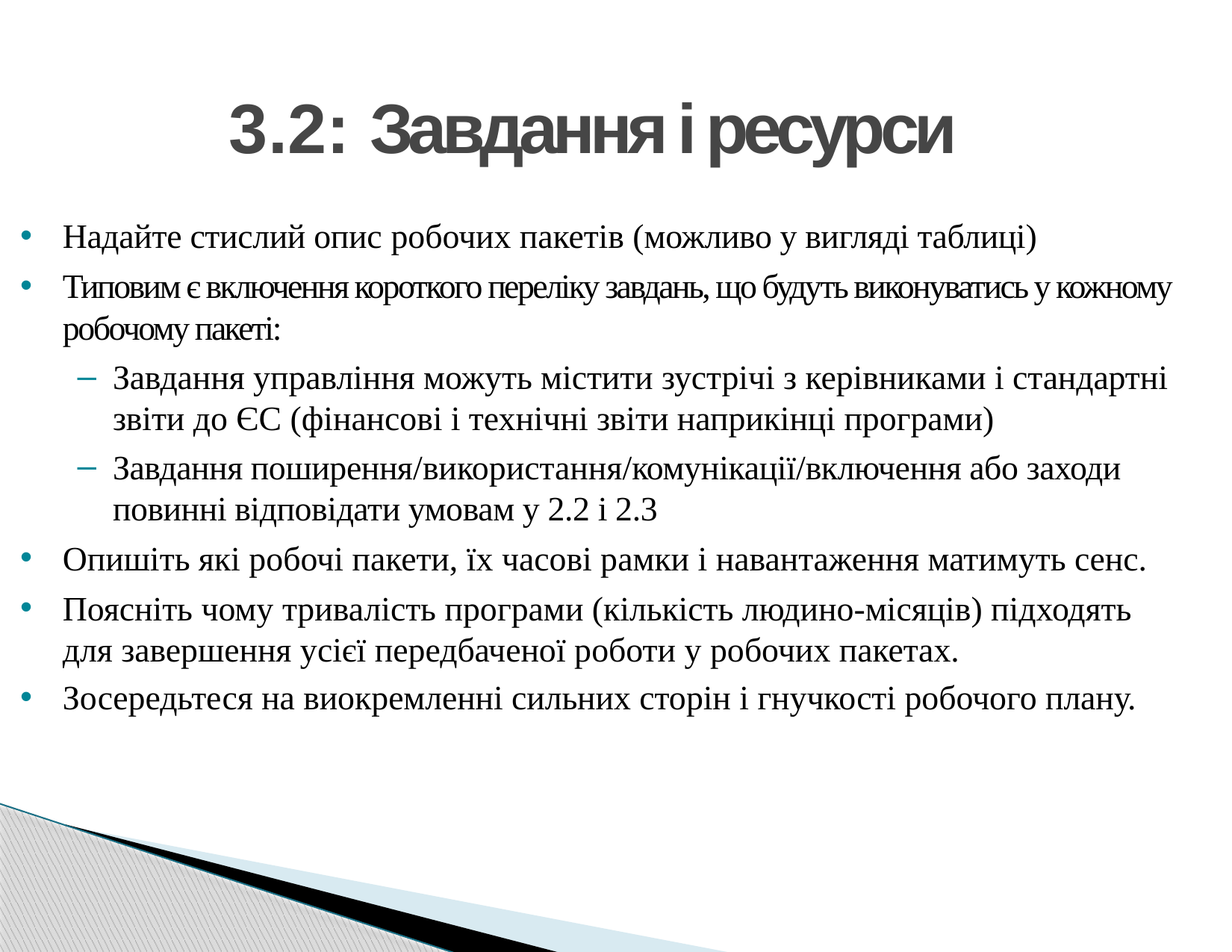

# 3.2: Завдання і ресурси
Надайте стислий опис робочих пакетів (можливо у вигляді таблиці)
Типовим є включення короткого переліку завдань, що будуть виконуватись у кожному робочому пакеті:
Завдання управління можуть містити зустрічі з керівниками і стандартні звіти до ЄС (фінансові і технічні звіти наприкінці програми)
Завдання поширення/використання/комунікації/включення або заходи повинні відповідати умовам у 2.2 і 2.3
Опишіть які робочі пакети, їх часові рамки і навантаження матимуть сенс.
Поясніть чому тривалість програми (кількість людино-місяців) підходять для завершення усієї передбаченої роботи у робочих пакетах.
Зосередьтеся на виокремленні сильних сторін і гнучкості робочого плану.